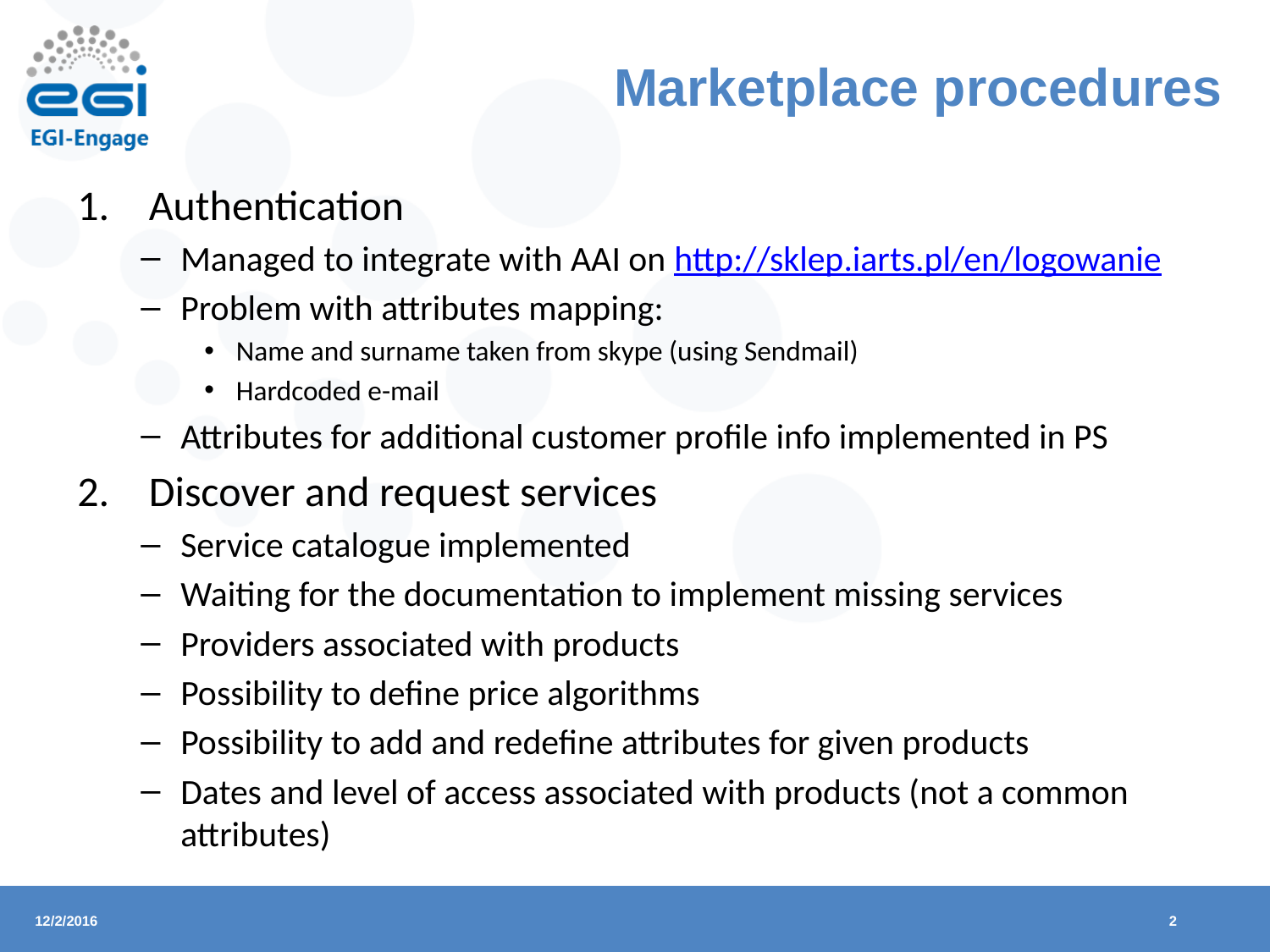

# Marketplace procedures
Authentication
Managed to integrate with AAI on http://sklep.iarts.pl/en/logowanie
Problem with attributes mapping:
Name and surname taken from skype (using Sendmail)
Hardcoded e-mail
Attributes for additional customer profile info implemented in PS
Discover and request services
Service catalogue implemented
Waiting for the documentation to implement missing services
Providers associated with products
Possibility to define price algorithms
Possibility to add and redefine attributes for given products
Dates and level of access associated with products (not a common attributes)